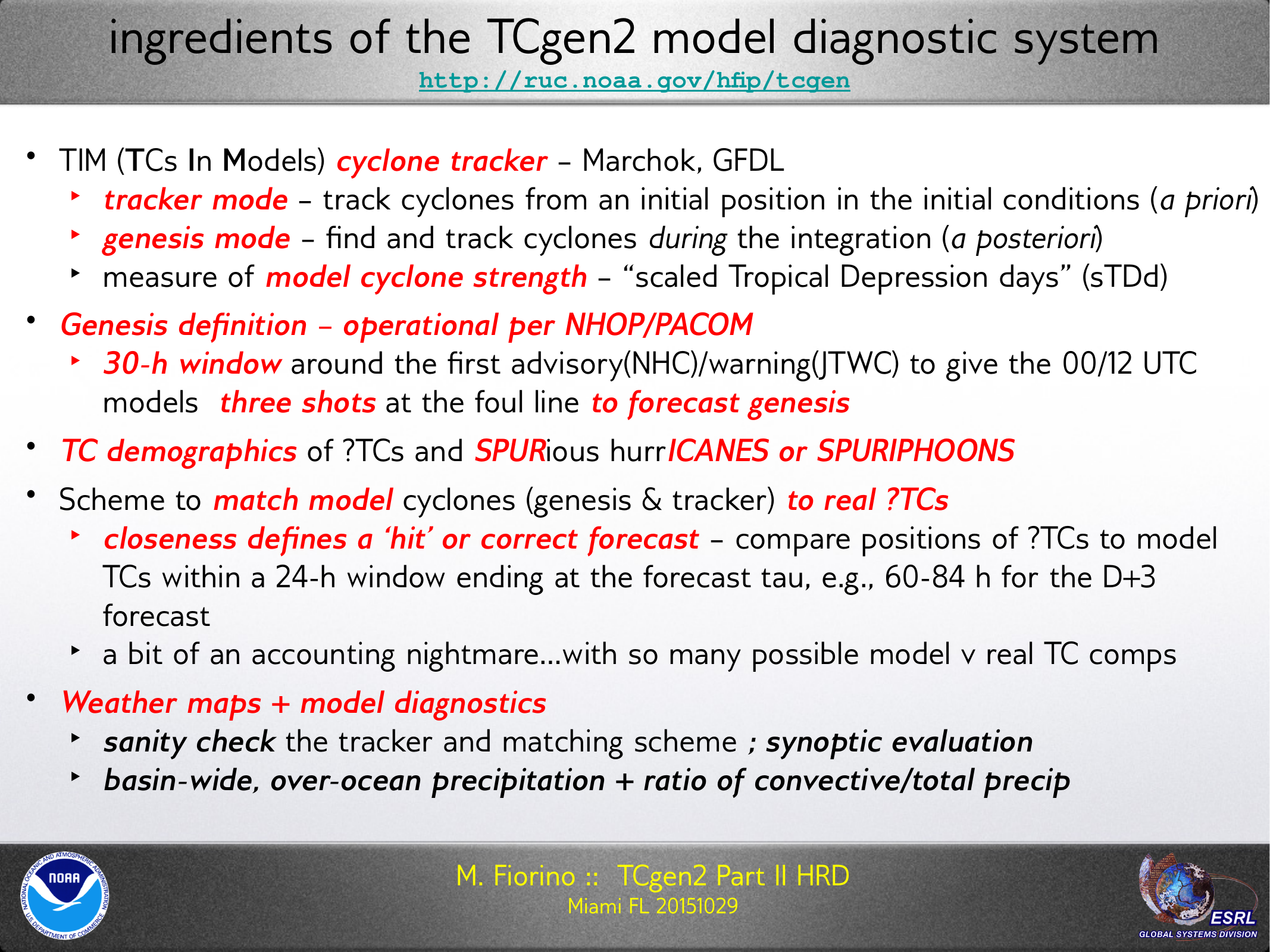

# ingredients of the TCgen2 model diagnostic system http://ruc.noaa.gov/hfip/tcgen
TIM (TCs In Models) cyclone tracker – Marchok, GFDL
tracker mode – track cyclones from an initial position in the initial conditions (a priori)
genesis mode – find and track cyclones during the integration (a posteriori)
measure of model cyclone strength – “scaled Tropical Depression days” (sTDd)
Genesis definition – operational per NHOP/PACOM
30-h window around the first advisory(NHC)/warning(JTWC) to give the 00/12 UTC models  three shots at the foul line to forecast genesis
TC demographics of ?TCs and SPURious hurrICANES or SPURIPHOONS
Scheme to match model cyclones (genesis & tracker) to real ?TCs
closeness defines a ‘hit’ or correct forecast – compare positions of ?TCs to model TCs within a 24-h window ending at the forecast tau, e.g., 60-84 h for the D+3 forecast
a bit of an accounting nightmare…with so many possible model v real TC comps
Weather maps + model diagnostics
sanity check the tracker and matching scheme ; synoptic evaluation
basin-wide, over-ocean precipitation + ratio of convective/total precip